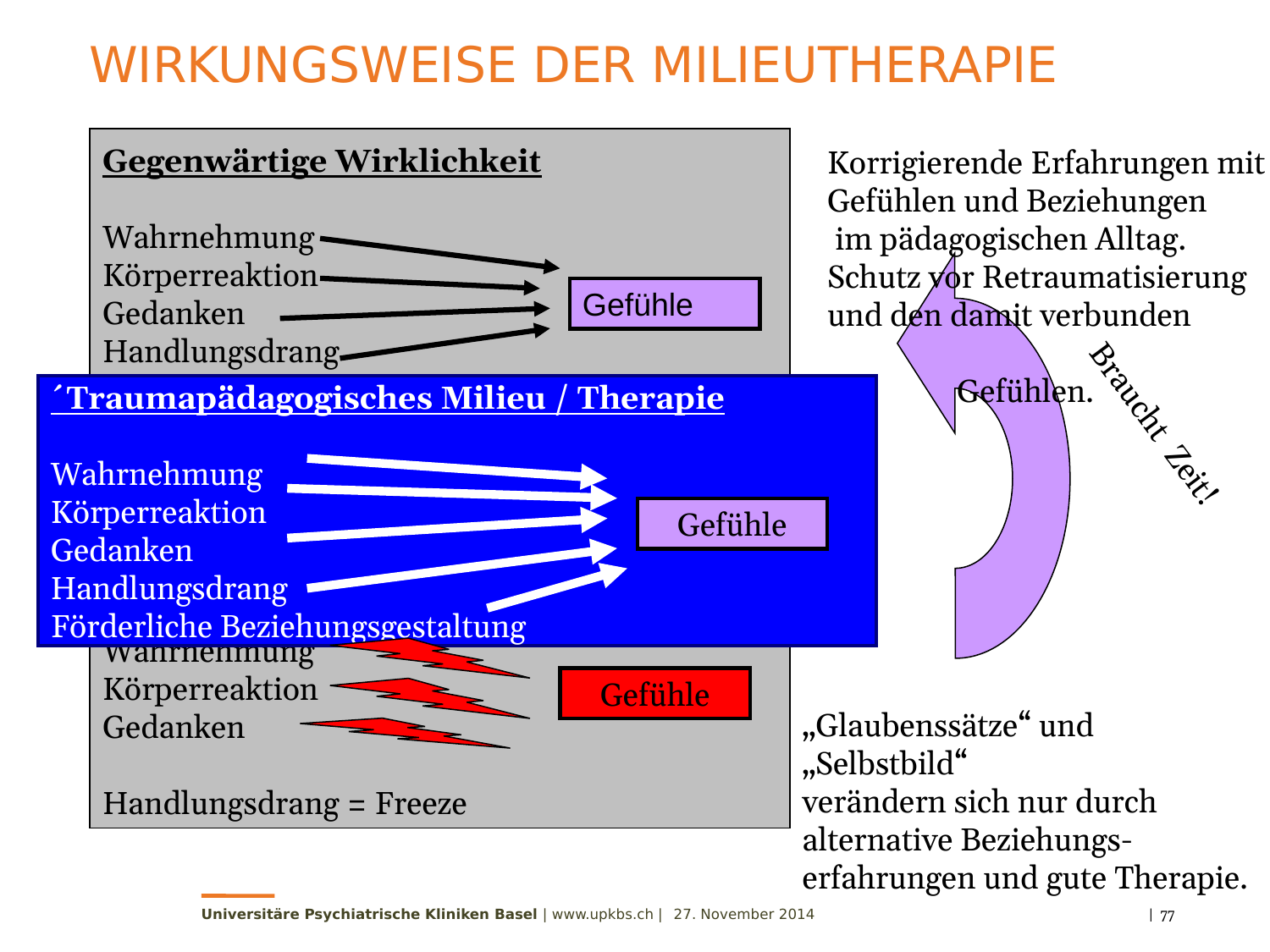

Wirkungsweise der Milieutherapie
Gegenwärtige Wirklichkeit

Wahrnehmung
Körperreaktion
Gedanken
Handlungsdrang

Korrigierende Erfahrungen mit Gefühlen und Beziehungen
 im pädagogischen Alltag.
Schutz vor Retraumatisierung
und den damit verbunden
                 Gefühlen.

Gefühle

´Traumapädagogisches Milieu / Therapie

Wahrnehmung
Körperreaktion
Gedanken
Handlungsdrang
Förderliche Beziehungsgestaltung

Braucht  Zeit!

Gefühle

Vergangenes  traumatisches Erleben

Wahrnehmung
Körperreaktion
Gedanken

Handlungsdrang = Freeze

Gefühle

„Glaubenssätze“ und „Selbstbild“
verändern sich nur durch alternative Beziehungs-
erfahrungen und gute Therapie.

Universitäre Psychiatrische Kliniken Basel | www.upkbs.ch |
27. November 2014
    |  77